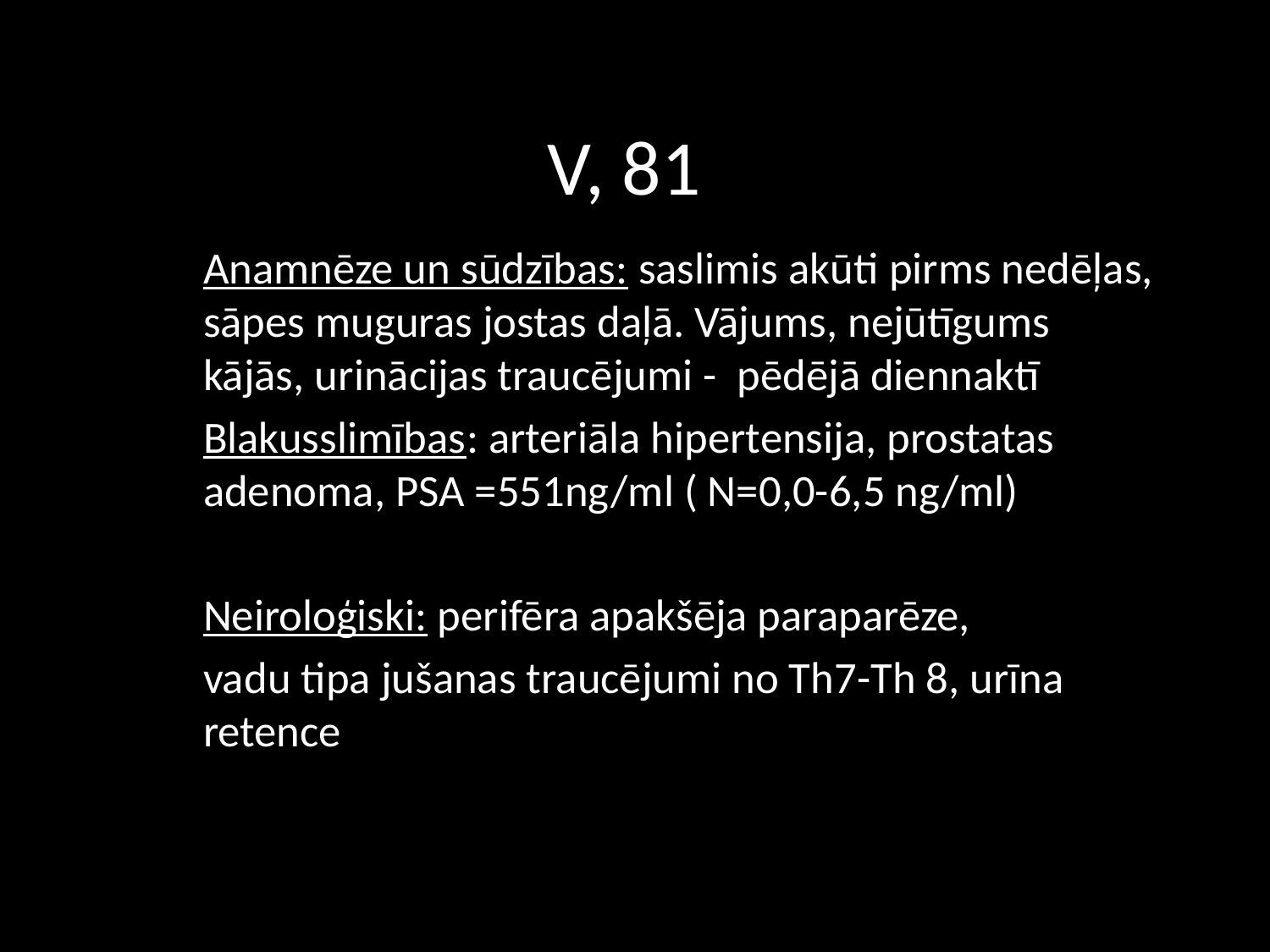

# V, 81
Anamnēze un sūdzības: saslimis akūti pirms nedēļas, sāpes muguras jostas daļā. Vājums, nejūtīgums kājās, urinācijas traucējumi -  pēdējā diennaktī
Blakusslimības: arteriāla hipertensija, prostatas adenoma, PSA =551ng/ml ( N=0,0-6,5 ng/ml)

Neiroloģiski: perifēra apakšēja paraparēze,
vadu tipa jušanas traucējumi no Th7-Th 8, urīna retence